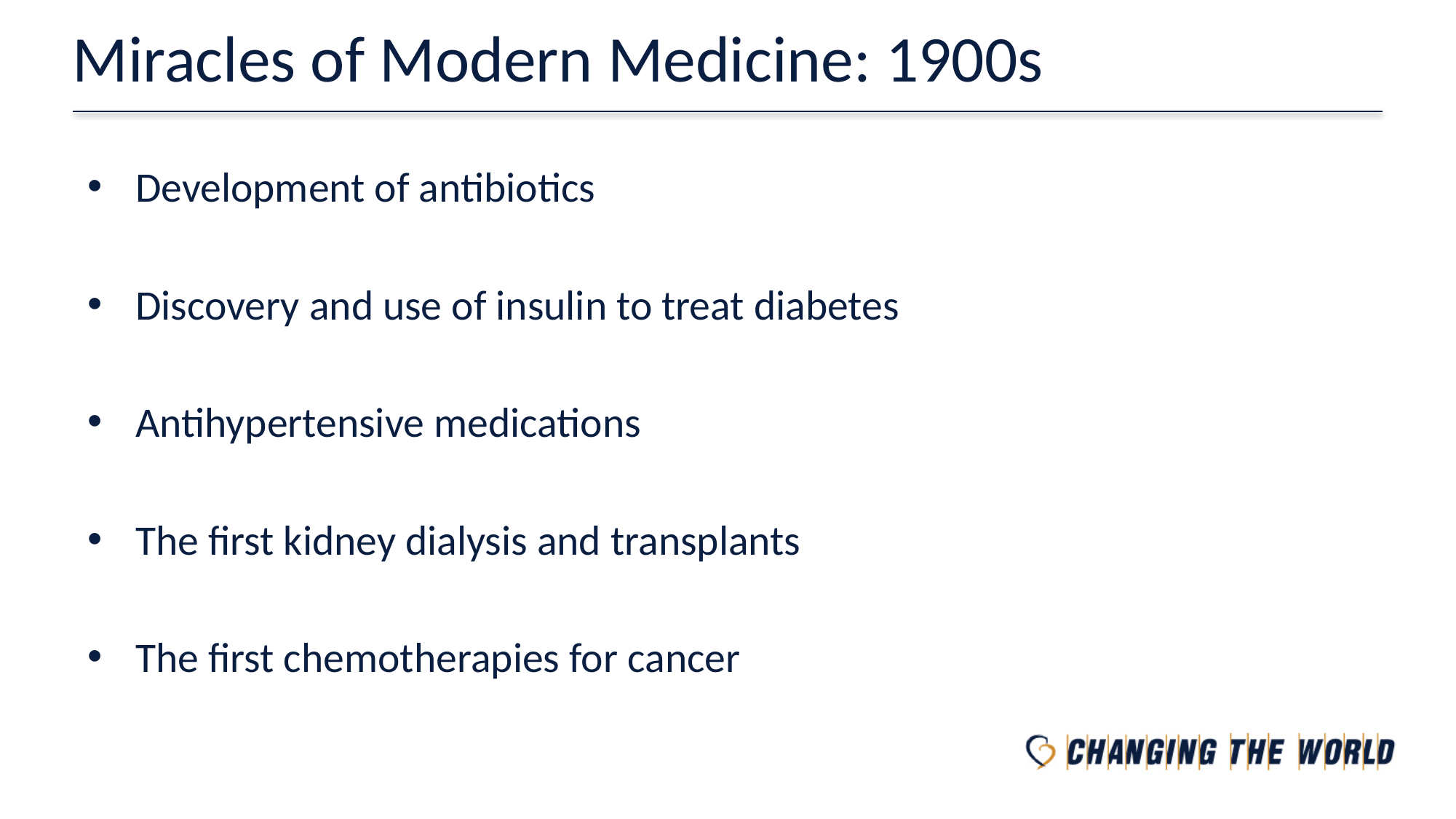

# Miracles of Modern Medicine: 1900s
Development of antibiotics

Discovery and use of insulin to treat diabetes

Antihypertensive medications

The first kidney dialysis and transplants

The first chemotherapies for cancer